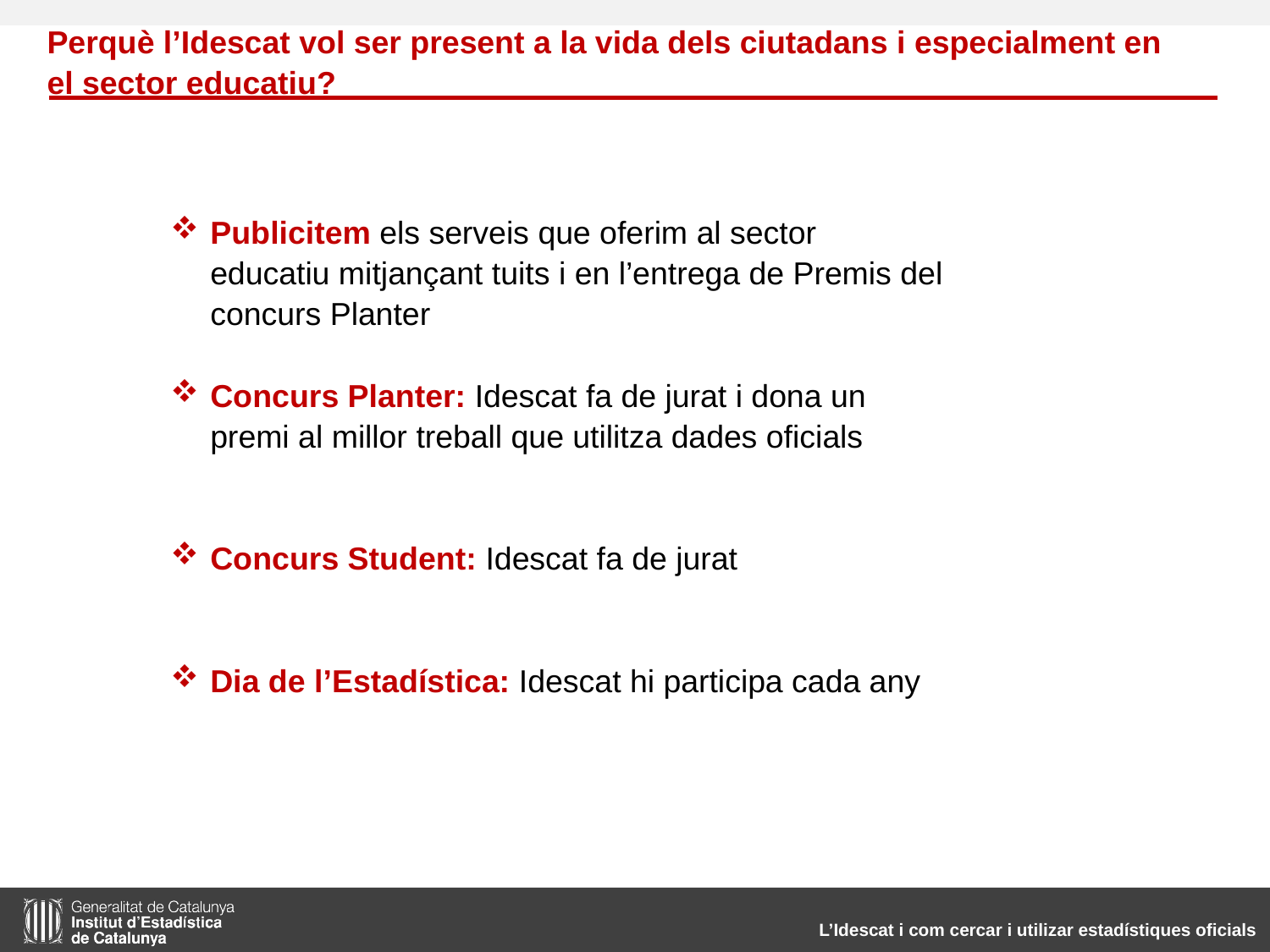

Perquè l’Idescat vol ser present a la vida dels ciutadans i especialment en el sector educatiu?

Publicitem els serveis que oferim al sector educatiu mitjançant tuits i en l’entrega de Premis del concurs Planter

Concurs Planter: Idescat fa de jurat i dona un premi al millor treball que utilitza dades oficials

Concurs Student: Idescat fa de jurat

Dia de l’Estadística: Idescat hi participa cada any

L’Idescat i com cercar i utilizar estadístiques oficials